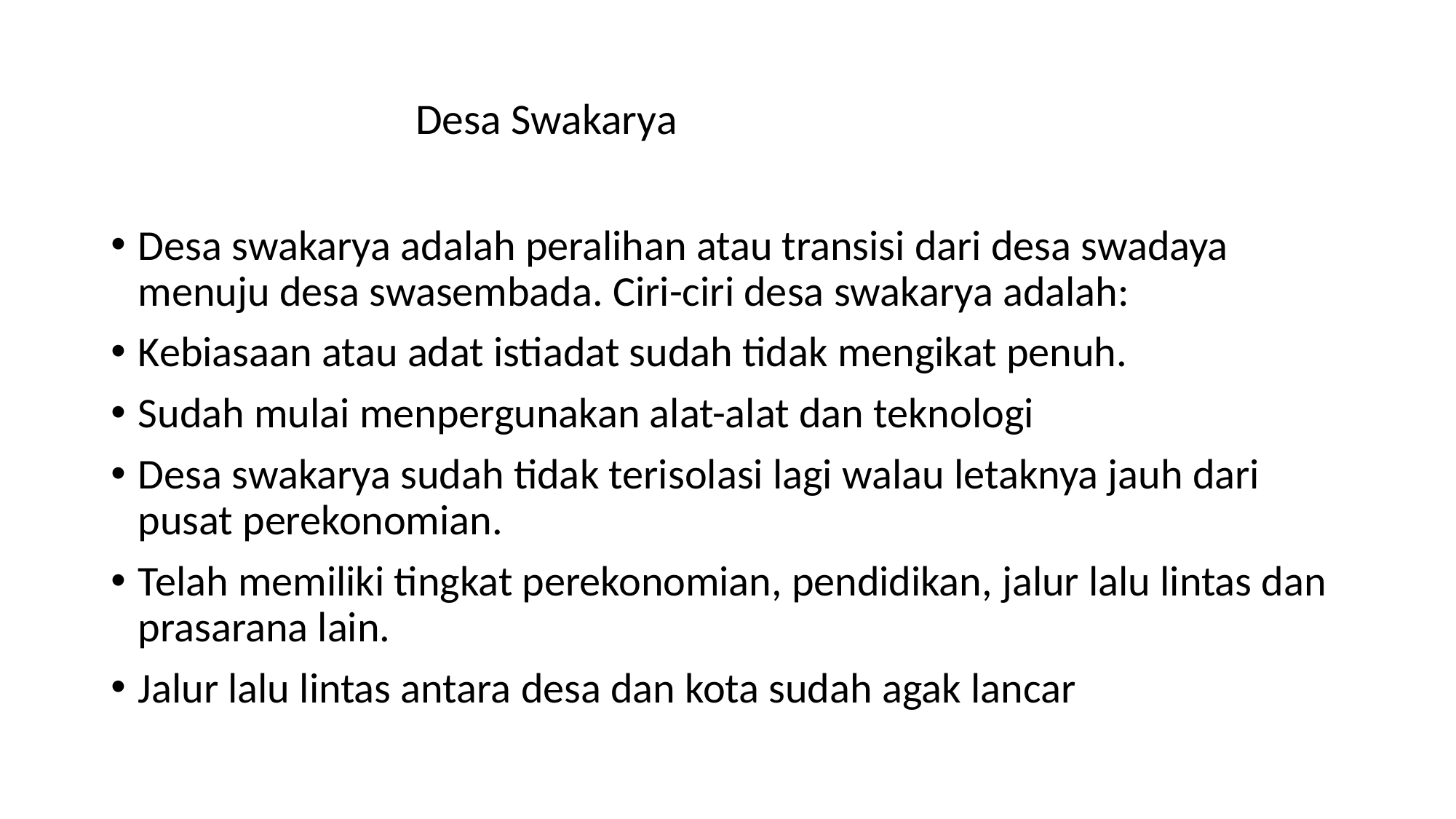

# Desa Swakarya
Desa swakarya adalah peralihan atau transisi dari desa swadaya menuju desa swasembada. Ciri-ciri desa swakarya adalah:
Kebiasaan atau adat istiadat sudah tidak mengikat penuh.
Sudah mulai menpergunakan alat-alat dan teknologi
Desa swakarya sudah tidak terisolasi lagi walau letaknya jauh dari pusat perekonomian.
Telah memiliki tingkat perekonomian, pendidikan, jalur lalu lintas dan prasarana lain.
Jalur lalu lintas antara desa dan kota sudah agak lancar